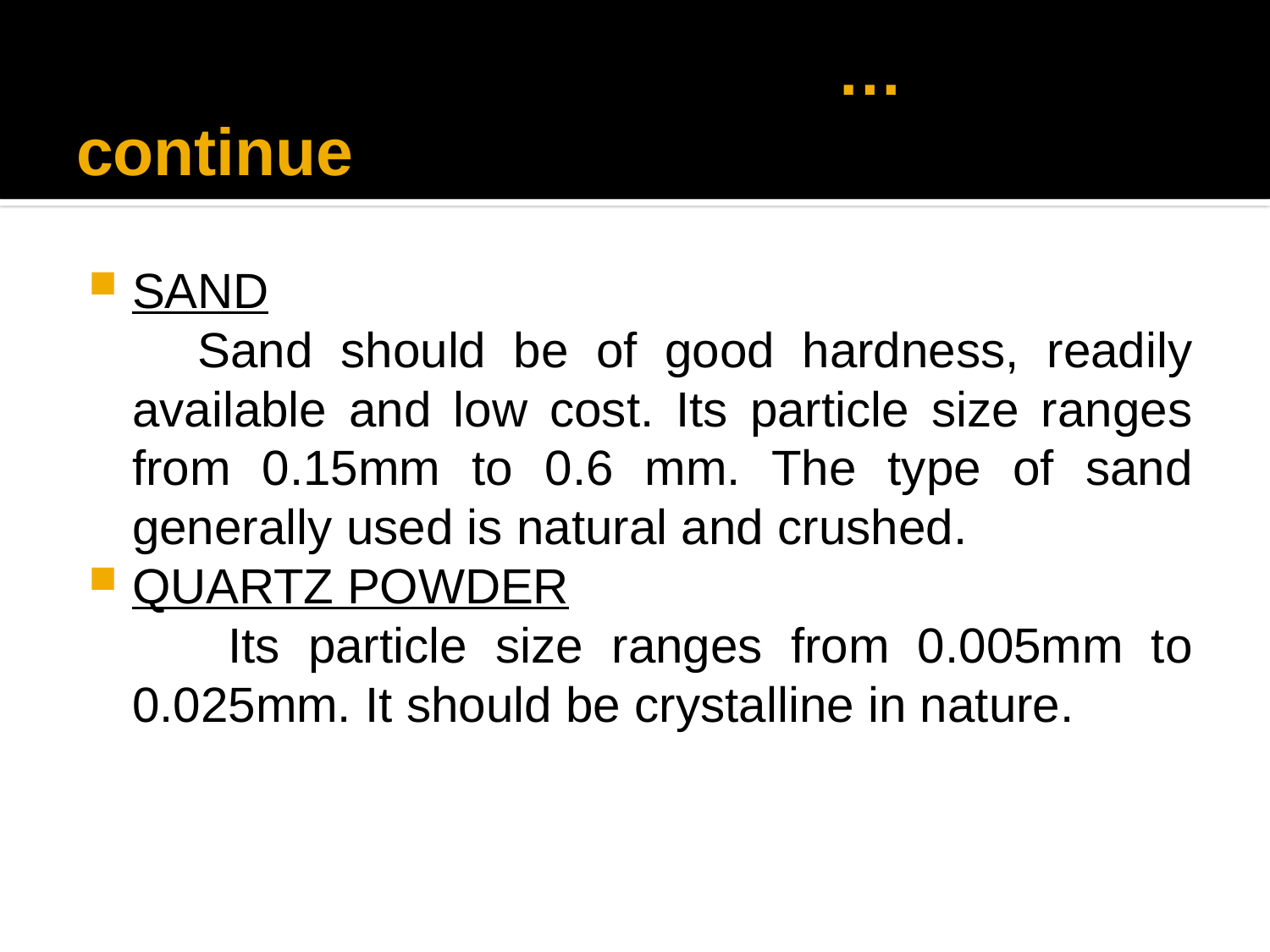

# … continue
SAND
    Sand should be of good hardness, readily available and low cost. Its particle size ranges from 0.15mm to 0.6 mm. The type of sand generally used is natural and crushed.
QUARTZ POWDER
     Its particle size ranges from 0.005mm to 0.025mm. It should be crystalline in nature.